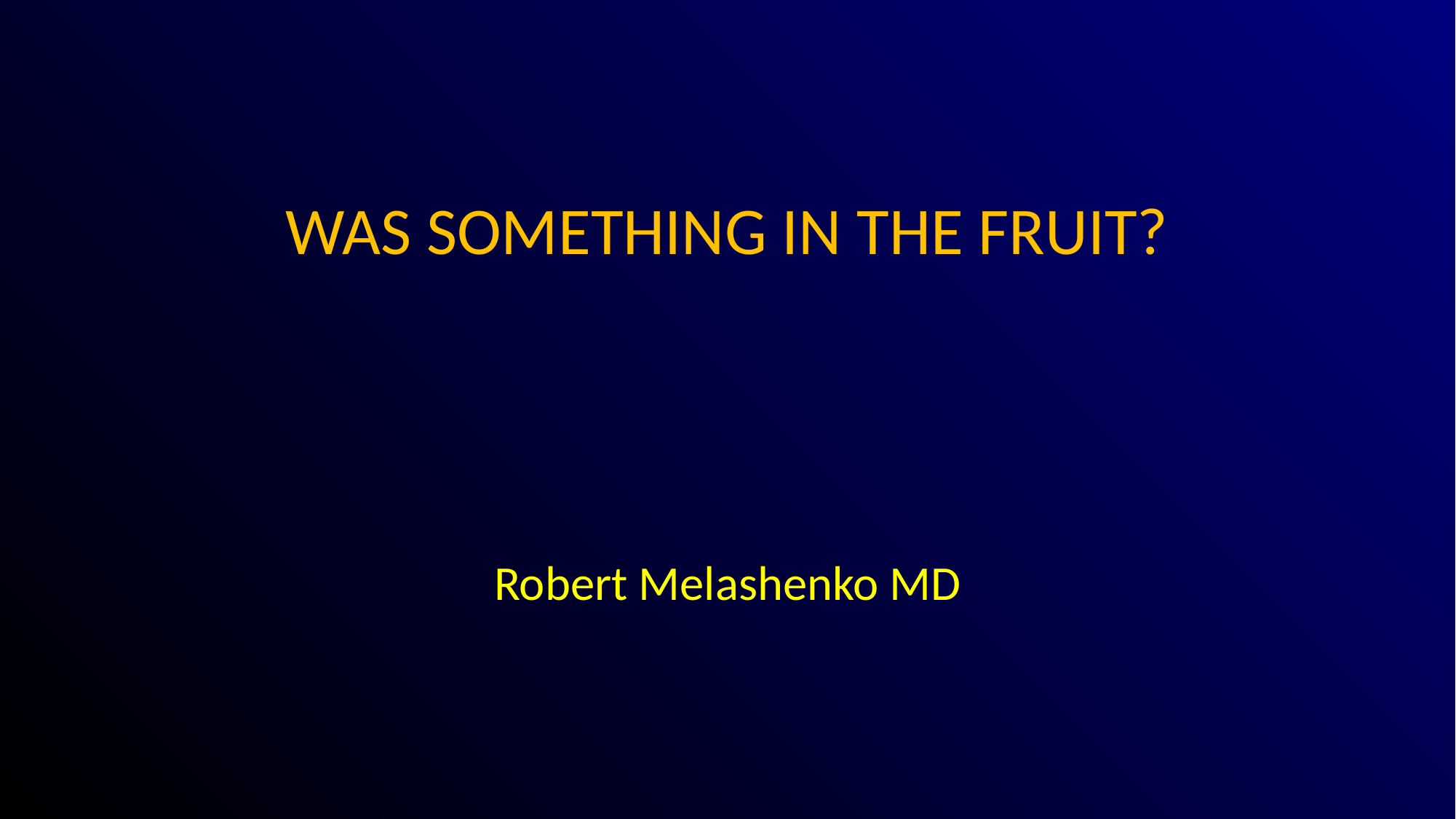

# WAS SOMETHING IN THE FRUIT?
Robert Melashenko MD